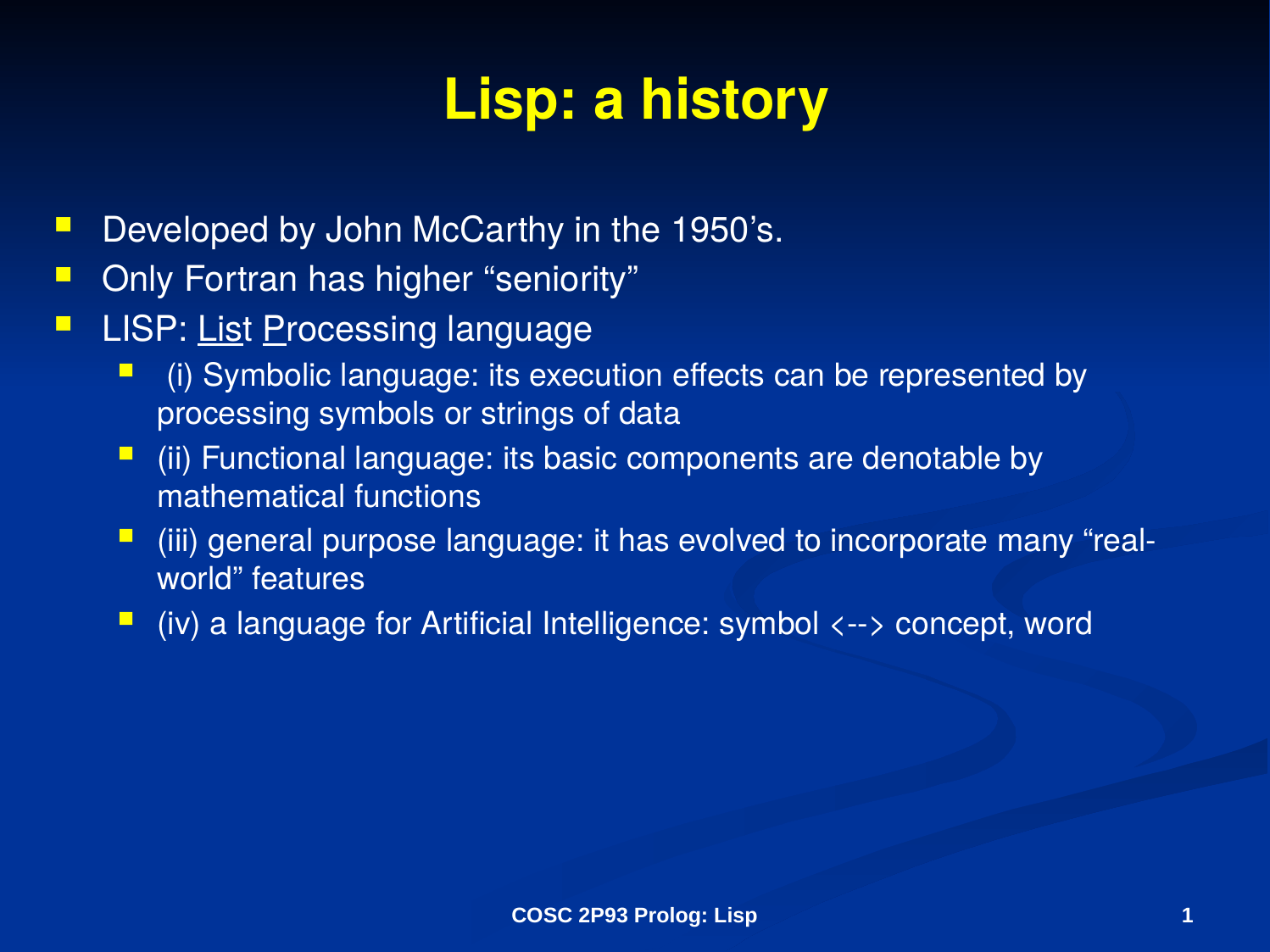

# Lisp: a history
Developed by John McCarthy in the 1950’s.
Only Fortran has higher “seniority”
LISP: List Processing language
 (i) Symbolic language: its execution effects can be represented by processing symbols or strings of data
(ii) Functional language: its basic components are denotable by mathematical functions
(iii) general purpose language: it has evolved to incorporate many “real-world” features
(iv) a language for Artificial Intelligence: symbol <--> concept, word

COSC 2P93 Prolog: Lisp
1